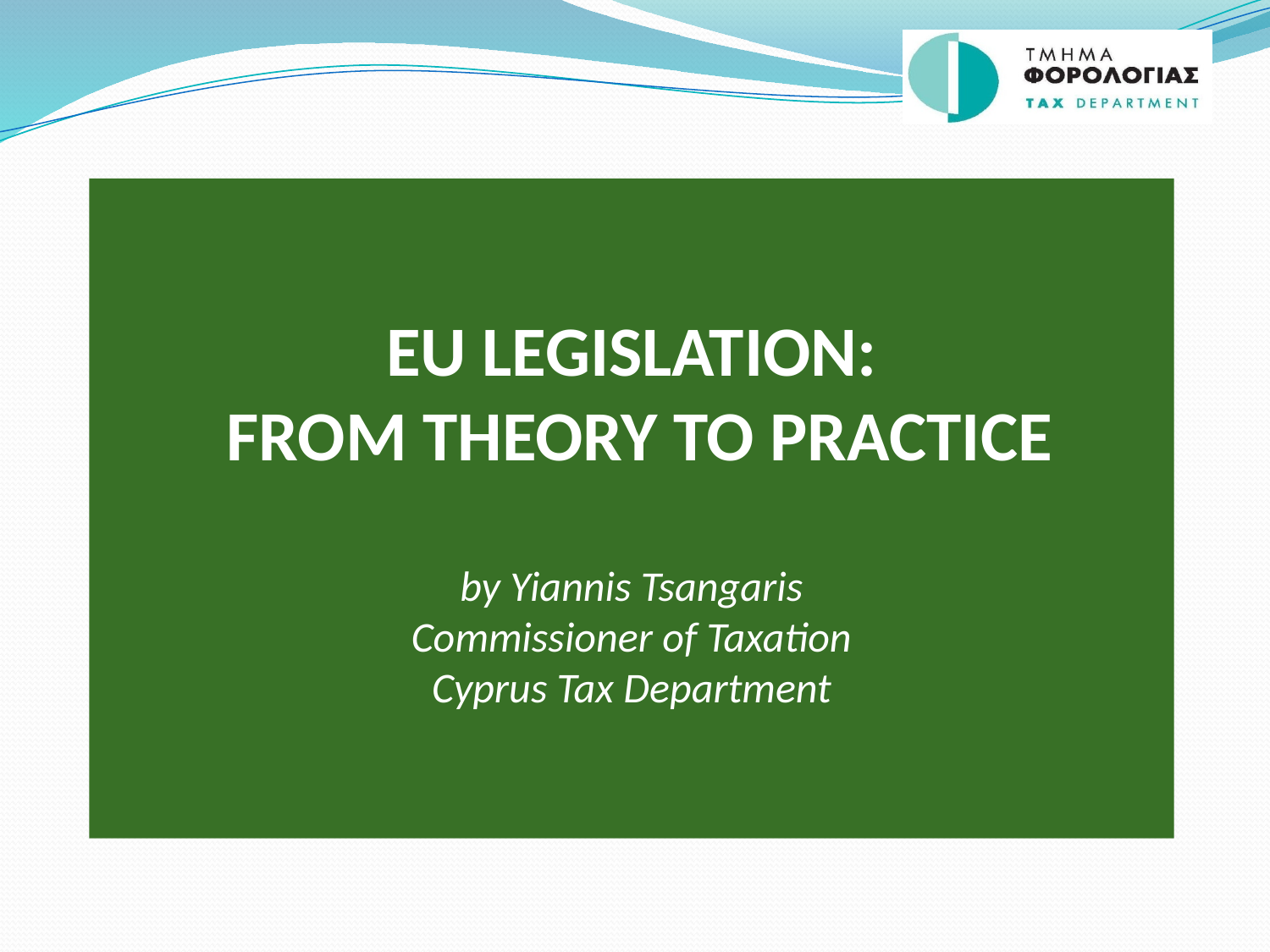

EU LEGISLATION:
 FROM THEORY TO PRACTICE

by Yiannis Tsangaris
Commissioner of Taxation
Cyprus Tax Department